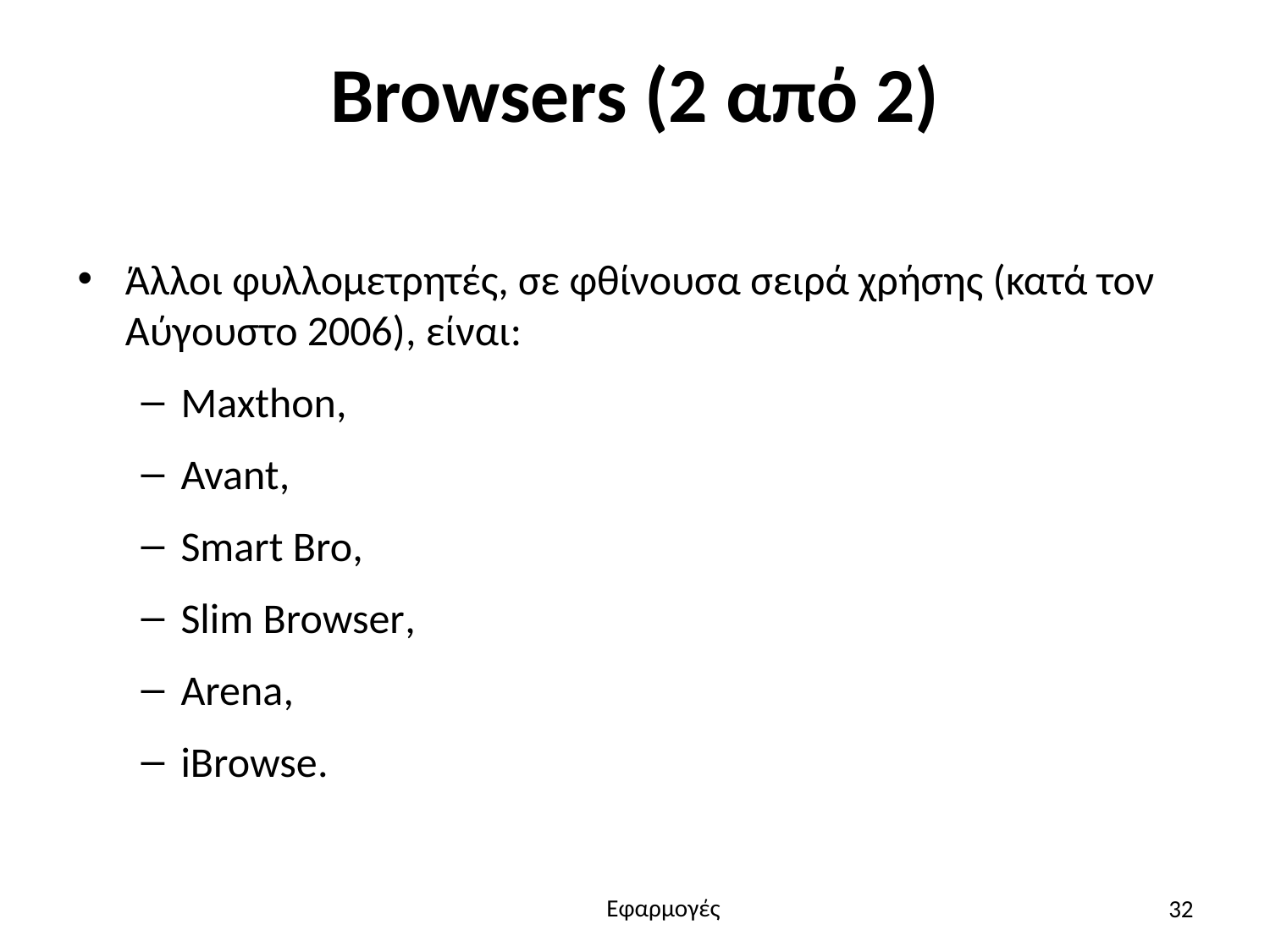

# Βrowsers (2 από 2)
Άλλοι φυλλομετρητές, σε φθίνουσα σειρά χρήσης (κατά τον Αύγουστο 2006), είναι:
Maxthon,
Avant,
Smart Bro,
Slim Browser,
Arena,
iBrowse.
32
Εφαρμογές